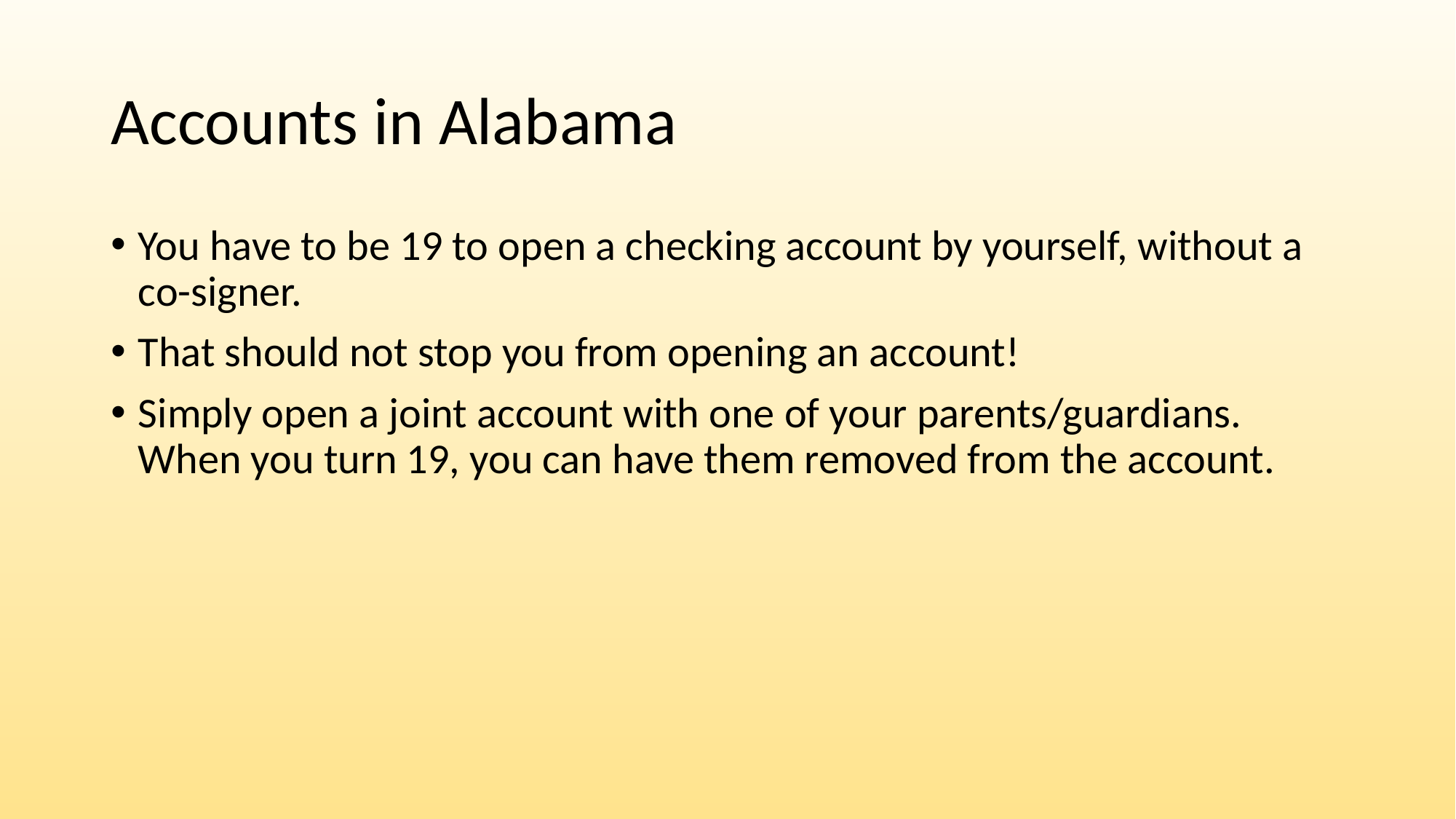

# Accounts in Alabama
You have to be 19 to open a checking account by yourself, without a co-signer.
That should not stop you from opening an account!
Simply open a joint account with one of your parents/guardians.  When you turn 19, you can have them removed from the account.